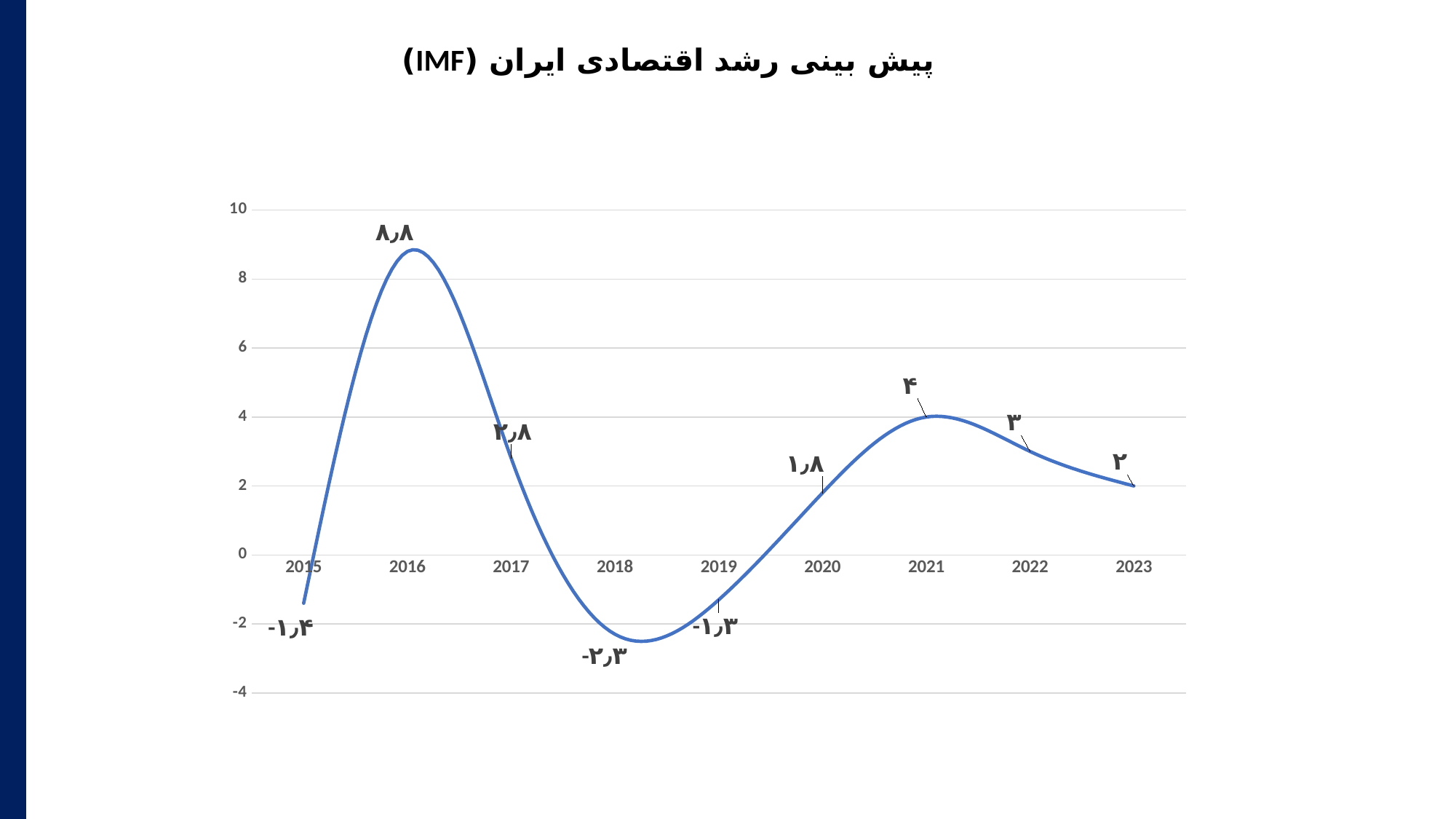

پیش بینی رشد اقتصادی ایران (IMF)

### Chart

| Category |  |
|---|---|
| 2015 | -1.4 |
| 2016 | 8.8 |
| 2017 | 2.8 |
| 2018 | -2.3 |
| 2019 | -1.3 |
| 2020 | 1.8 |
| 2021 | 4.0 |
| 2022 | 3.0 |
| 2023 | 2.0 |